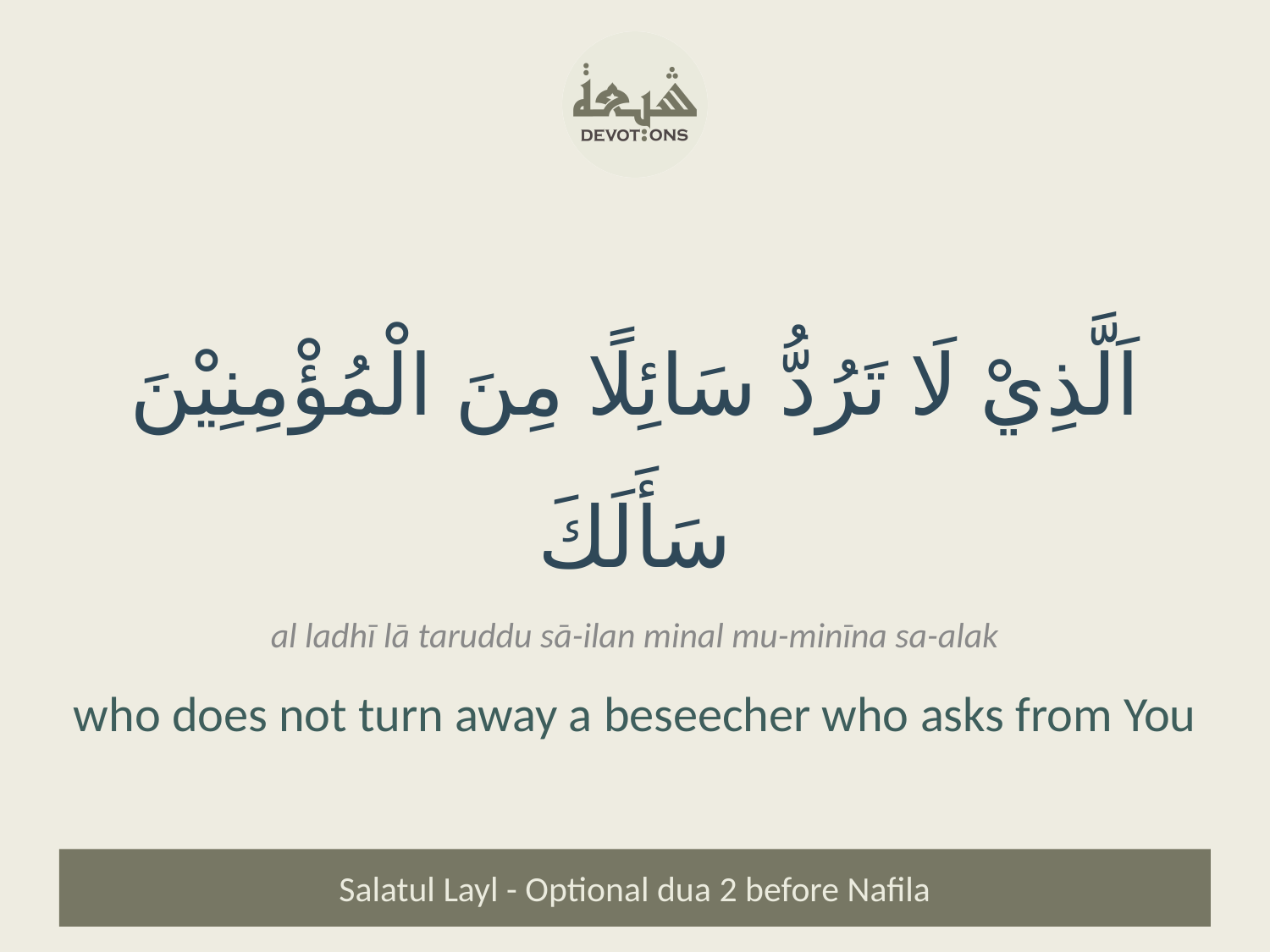

اَلَّذِيْ لَا تَرُدُّ سَائِلًا مِنَ الْمُؤْمِنِيْنَ سَأَلَكَ
al ladhī lā taruddu sā-ilan minal mu-minīna sa-alak
who does not turn away a beseecher who asks from You
Salatul Layl - Optional dua 2 before Nafila